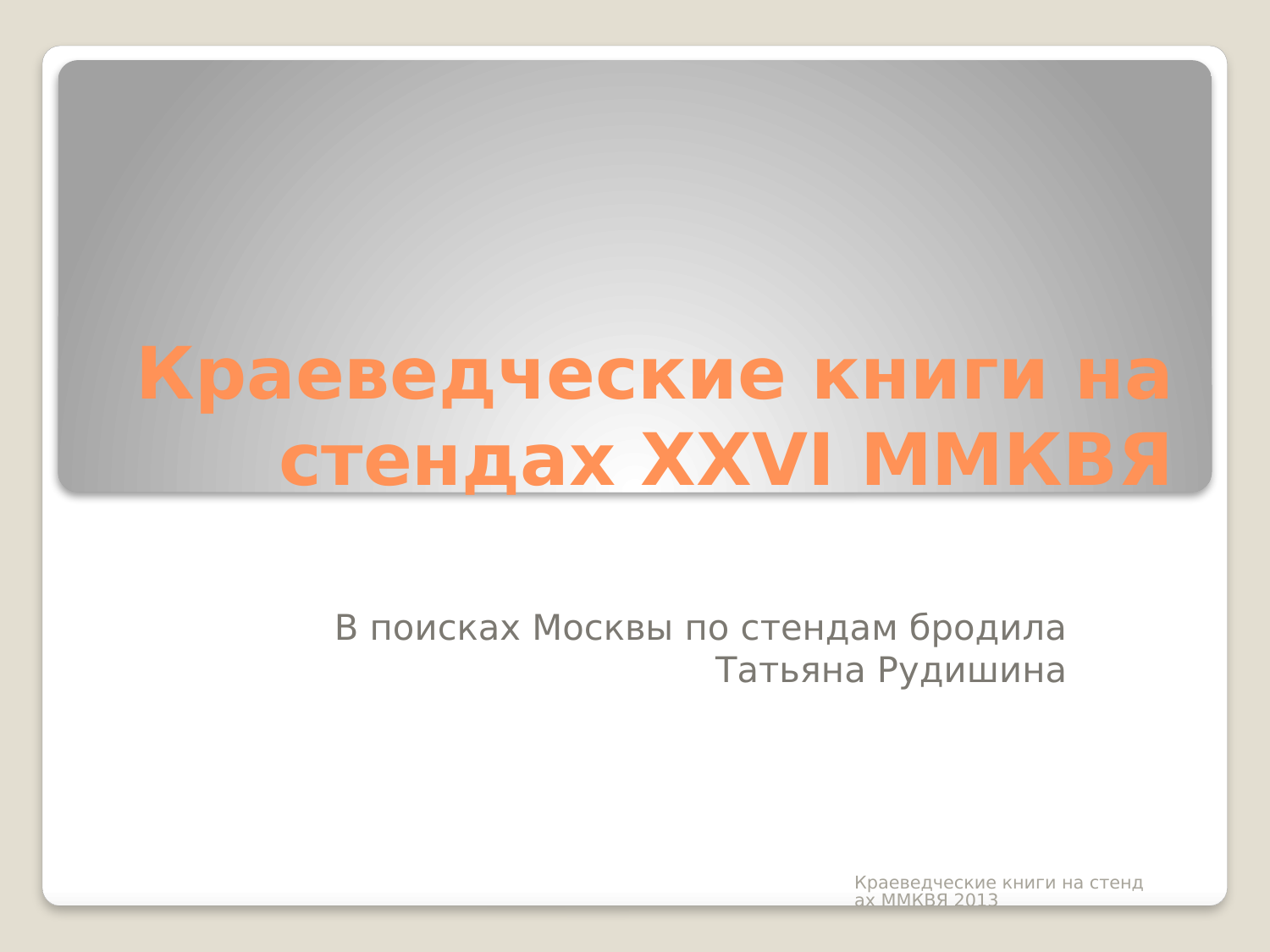

# Краеведческие книги на стендах ХХVI ММКВЯ
В поисках Москвы по стендам бродила Татьяна Рудишина
Краеведческие книги на стендах ММКВЯ 2013